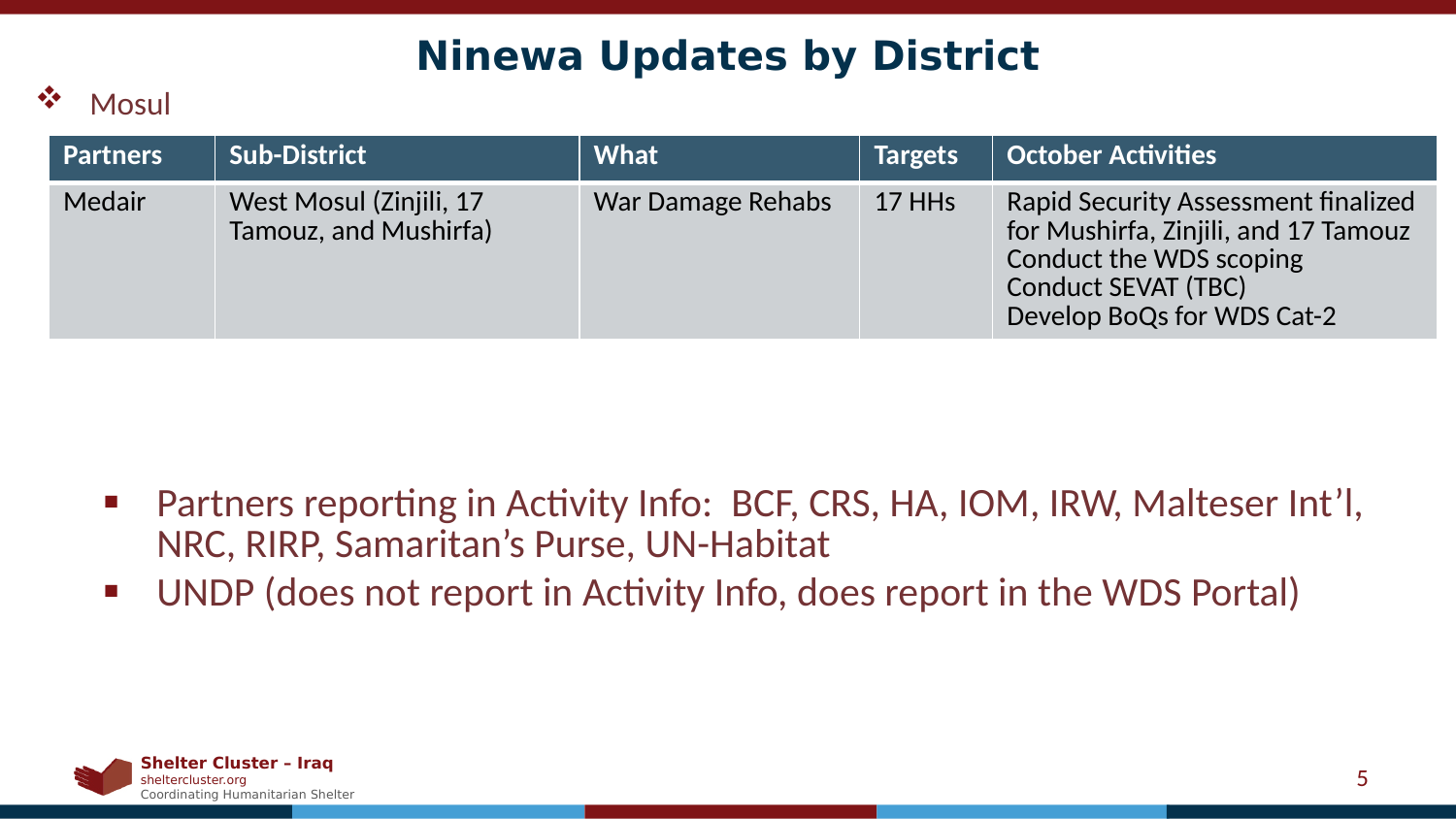

# Ninewa Updates by District
Mosul
| Partners | Sub-District | What | Targets | October Activities |
| --- | --- | --- | --- | --- |
| Medair | West Mosul (Zinjili, 17 Tamouz, and Mushirfa) | War Damage Rehabs | 17 HHs | Rapid Security Assessment finalized for Mushirfa, Zinjili, and 17 Tamouz Conduct the WDS scoping Conduct SEVAT (TBC) Develop BoQs for WDS Cat-2 |
Partners reporting in Activity Info:  BCF, CRS, HA, IOM, IRW, Malteser Int’l, NRC, RIRP, Samaritan’s Purse, UN-Habitat
UNDP (does not report in Activity Info, does report in the WDS Portal)
5